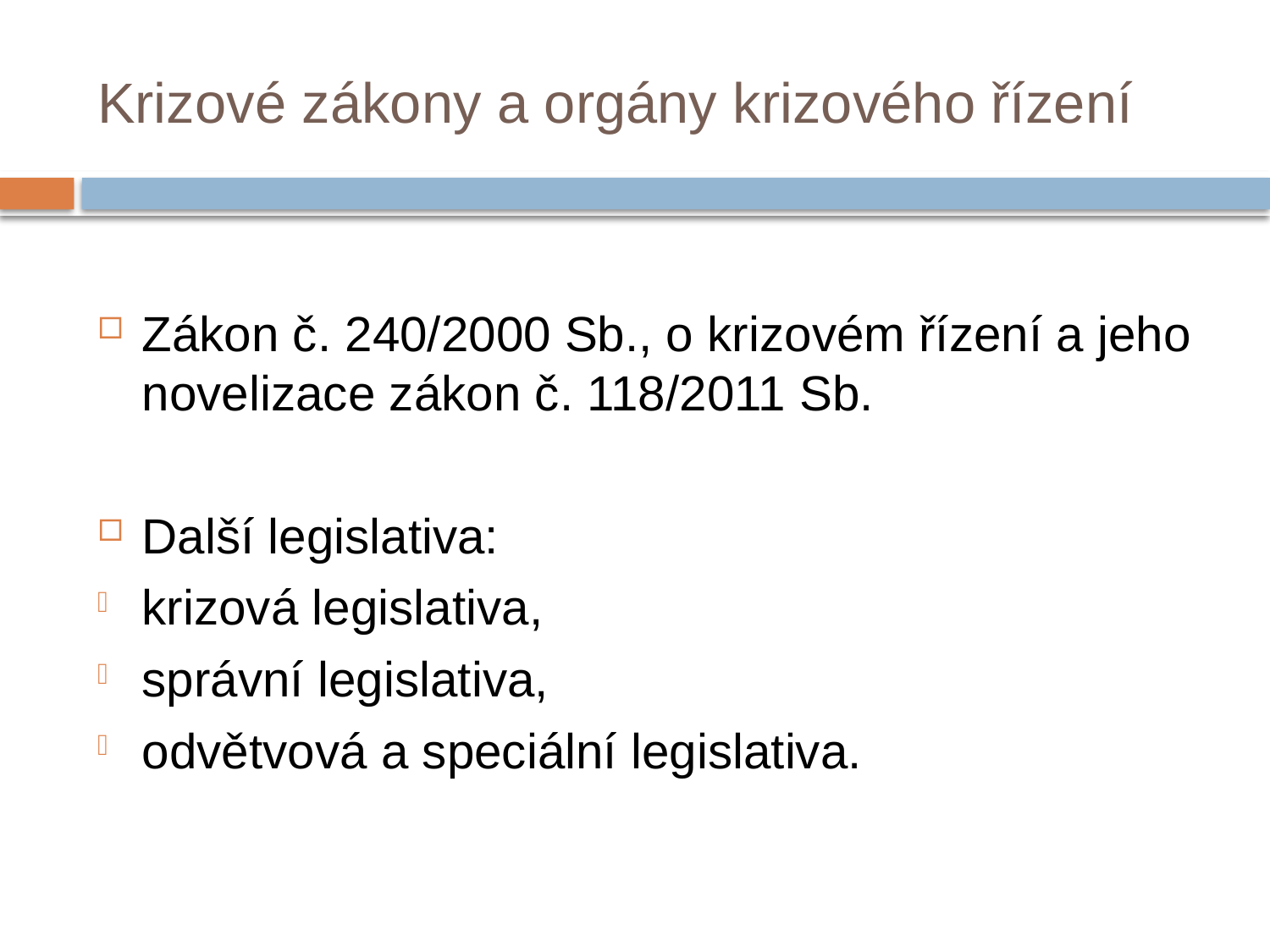

# Krizové zákony a orgány krizového řízení

Zákon č. 240/2000 Sb., o krizovém řízení a jeho novelizace zákon č. 118/2011 Sb.

Další legislativa:
krizová legislativa,
správní legislativa,
odvětvová a speciální legislativa.